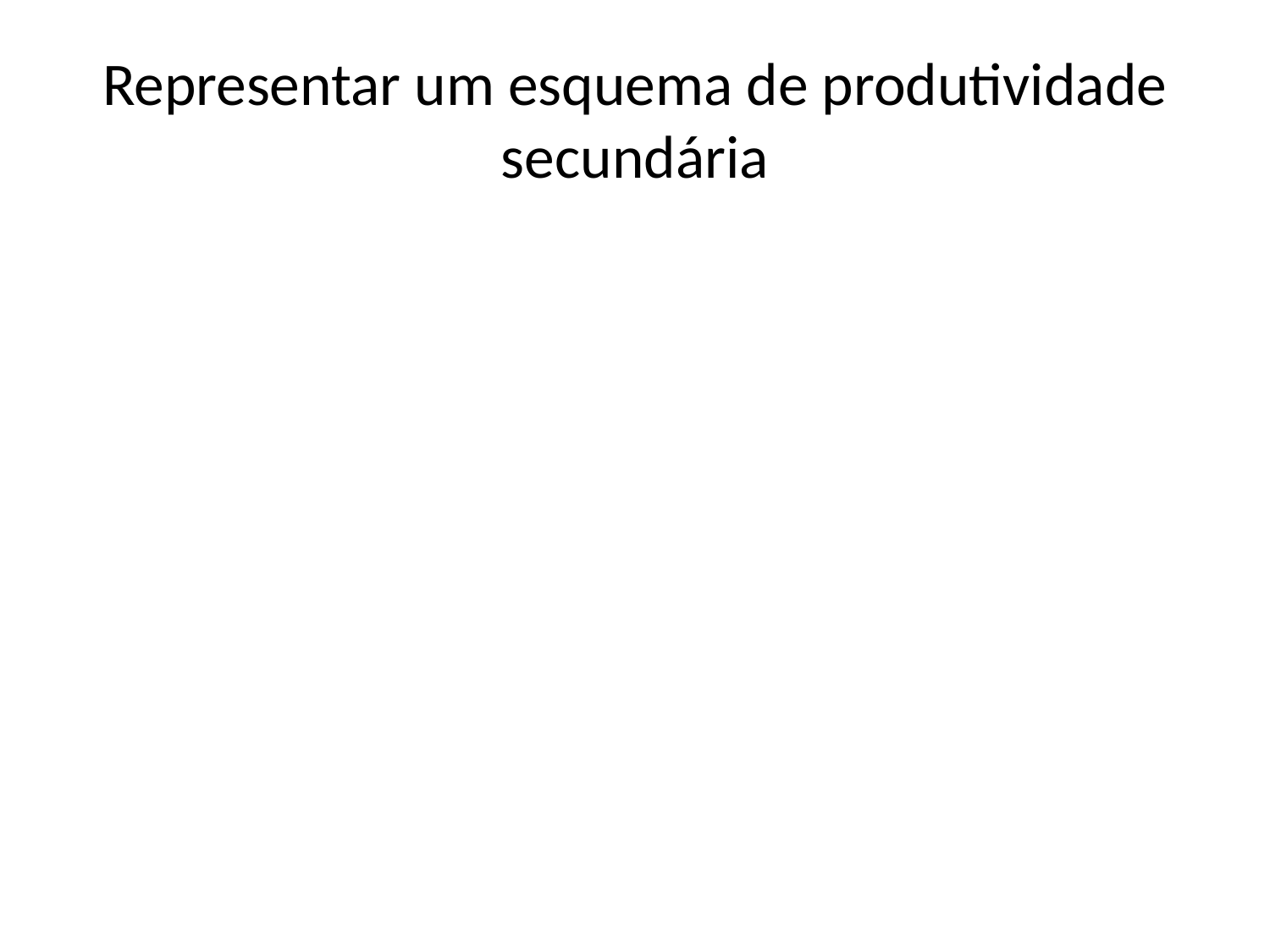

# Representar um esquema de produtividade secundária